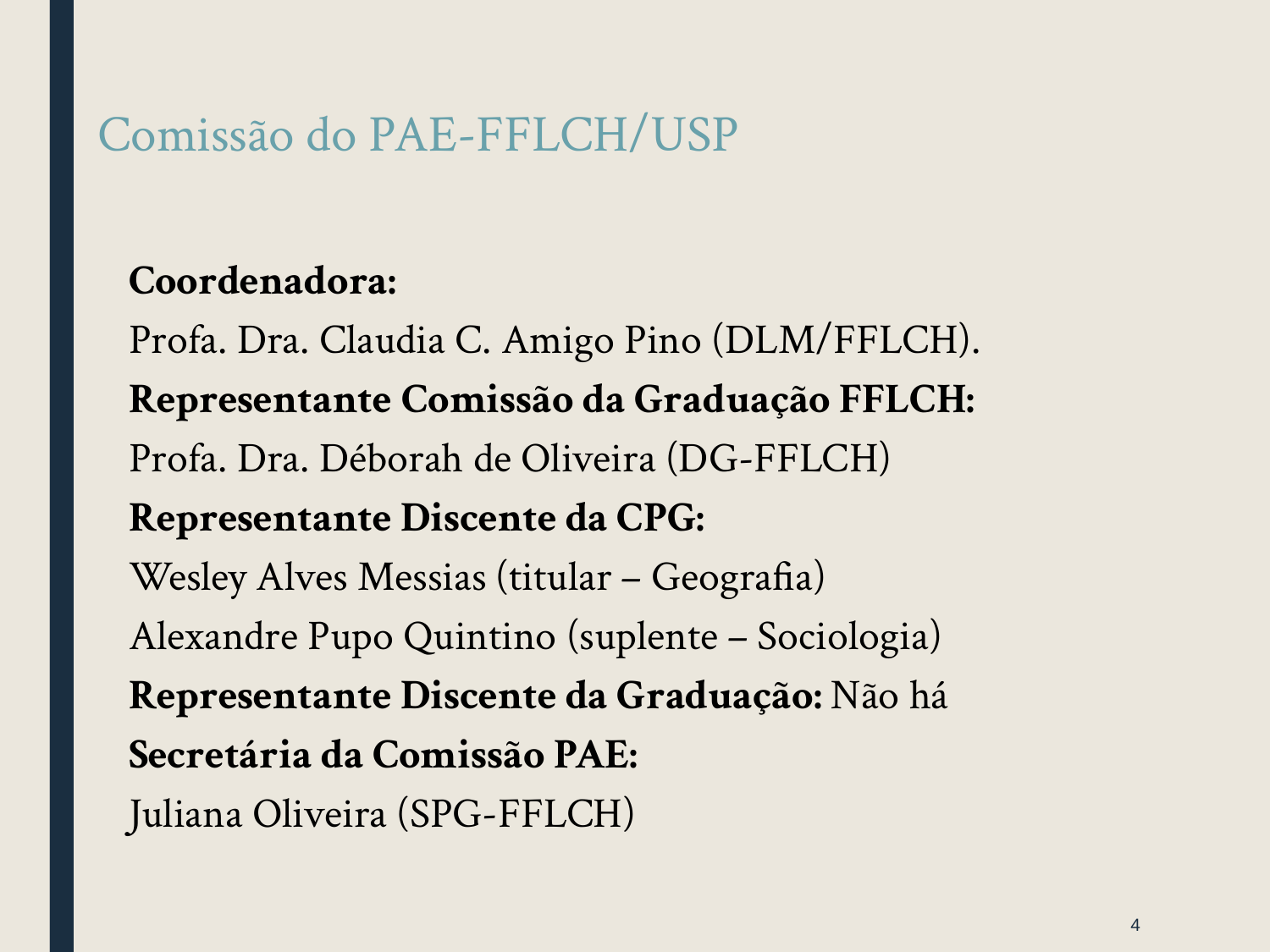

# Comissão do PAE-FFLCH/USP

Coordenadora:
Profa. Dra. Claudia C. Amigo Pino (DLM/FFLCH).
Representante Comissão da Graduação FFLCH:
Profa. Dra. Déborah de Oliveira (DG-FFLCH)
Representante Discente da CPG:
Wesley Alves Messias (titular – Geografia)
Alexandre Pupo Quintino (suplente – Sociologia)
Representante Discente da Graduação: Não há
Secretária da Comissão PAE:
Juliana Oliveira (SPG-FFLCH)
4